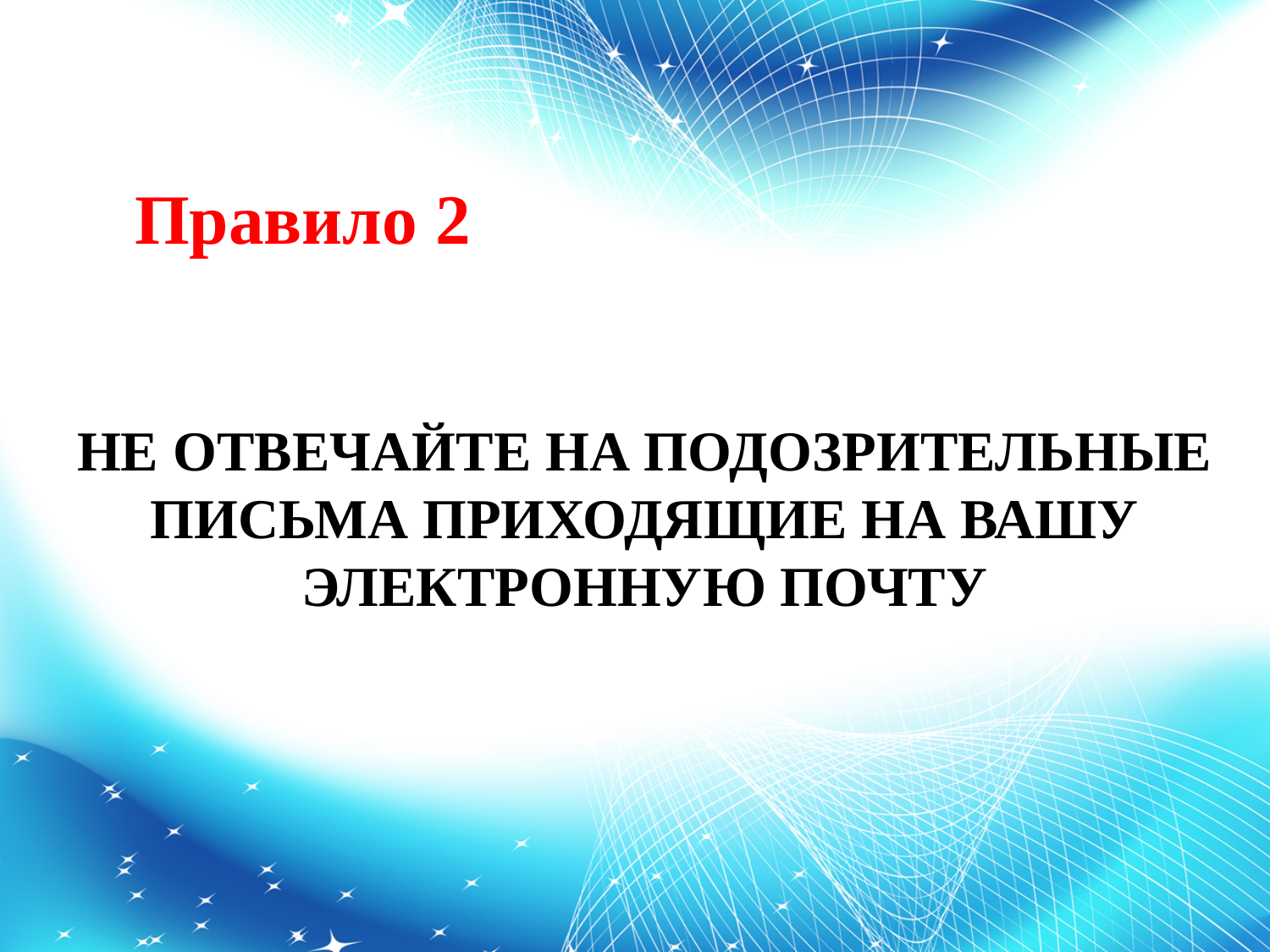

Правило 2
НЕ ОТВЕЧАЙТЕ НА ПОДОЗРИТЕЛЬНЫЕ ПИСЬМА ПРИХОДЯЩИЕ НА ВАШУ ЭЛЕКТРОННУЮ ПОЧТУ